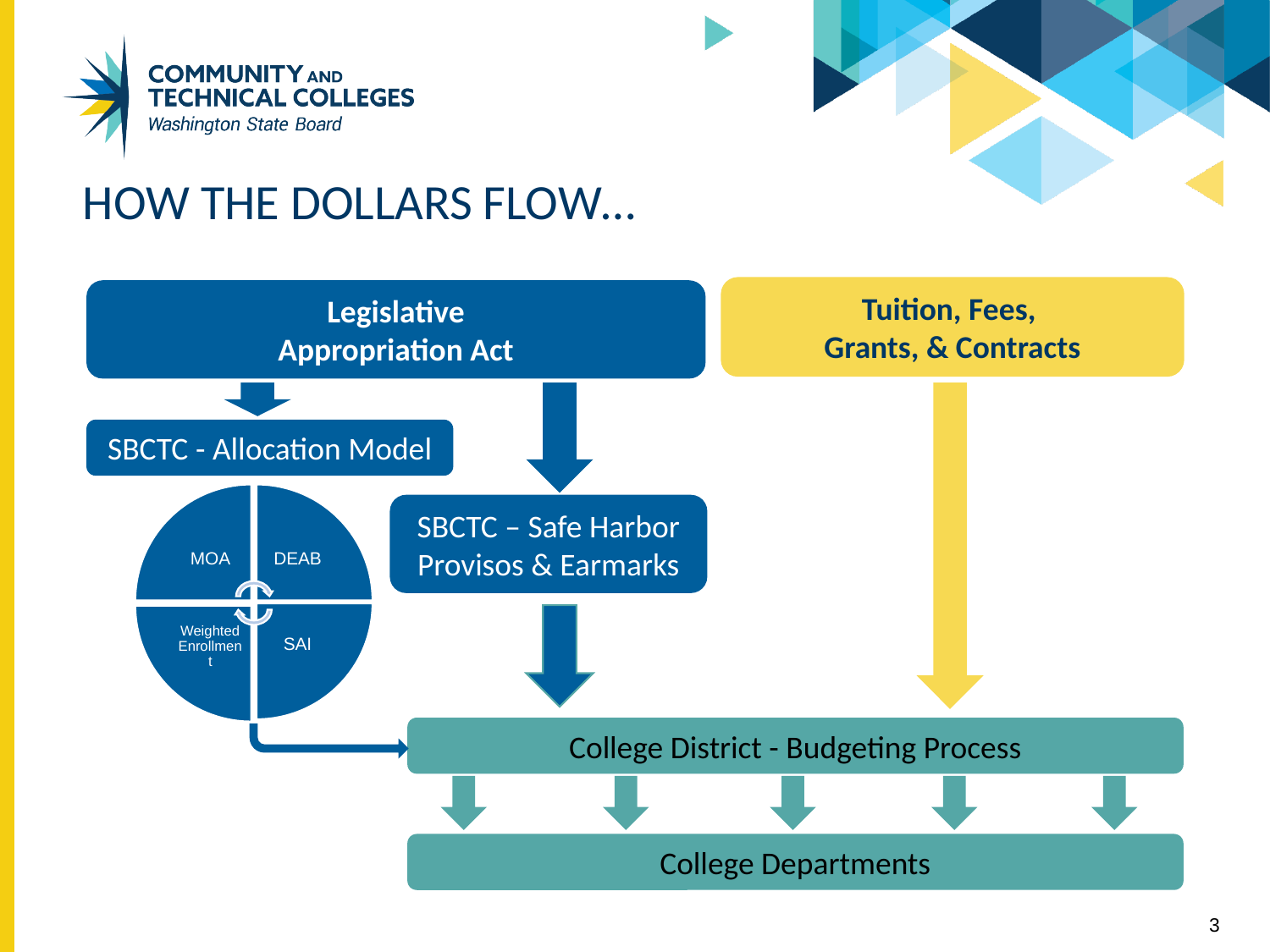

# How the dollars flow…
Tuition, Fees,
Grants, & Contracts
Legislative
Appropriation Act

SBCTC - Allocation Model
MOA
DEAB
SAI
Weighted Enrollment
SBCTC – Safe Harbor
Provisos & Earmarks

College District - Budgeting Process

College Departments
3